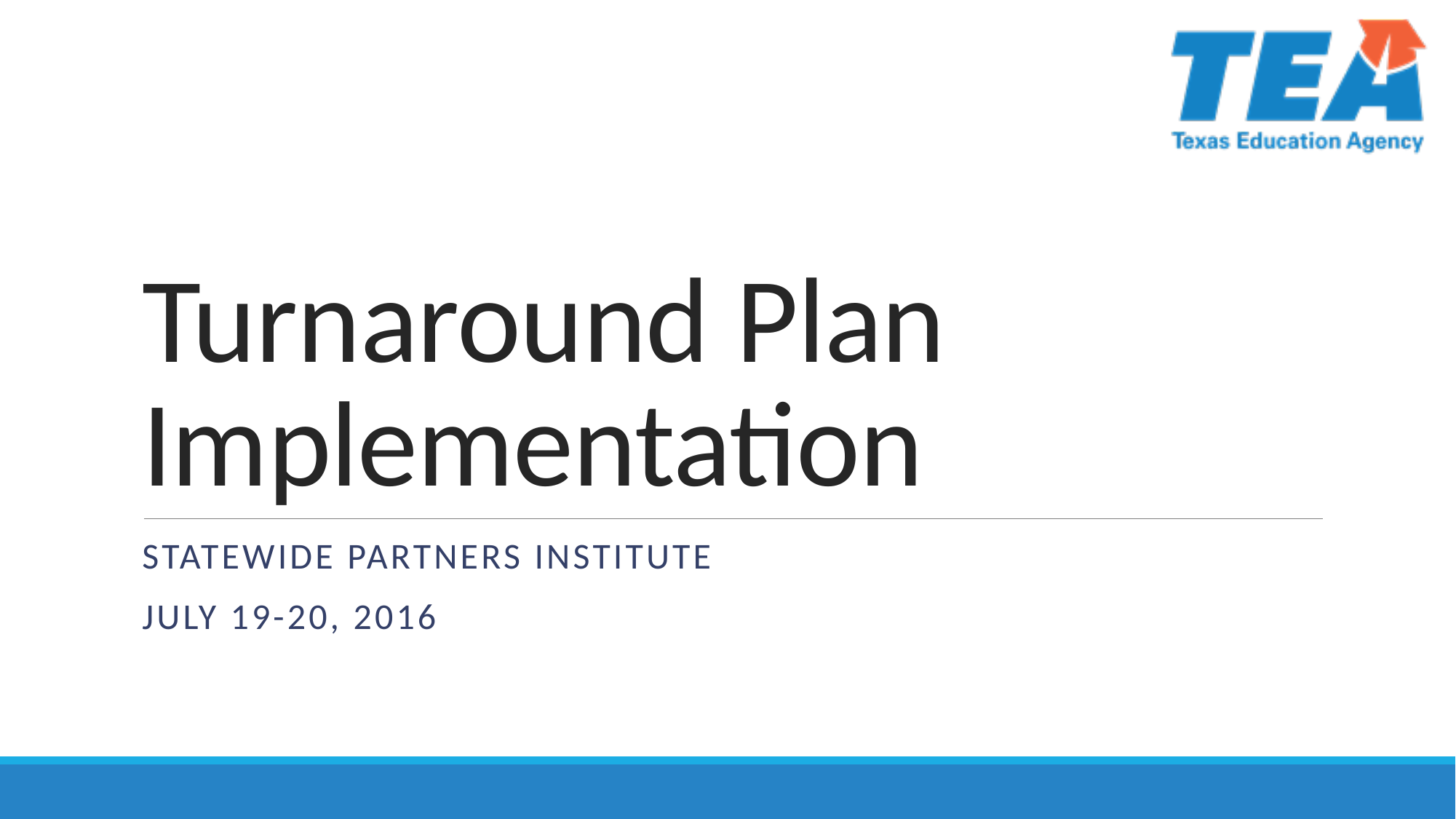

# Turnaround Plan Implementation
Statewide Partners Institute
July 19-20, 2016